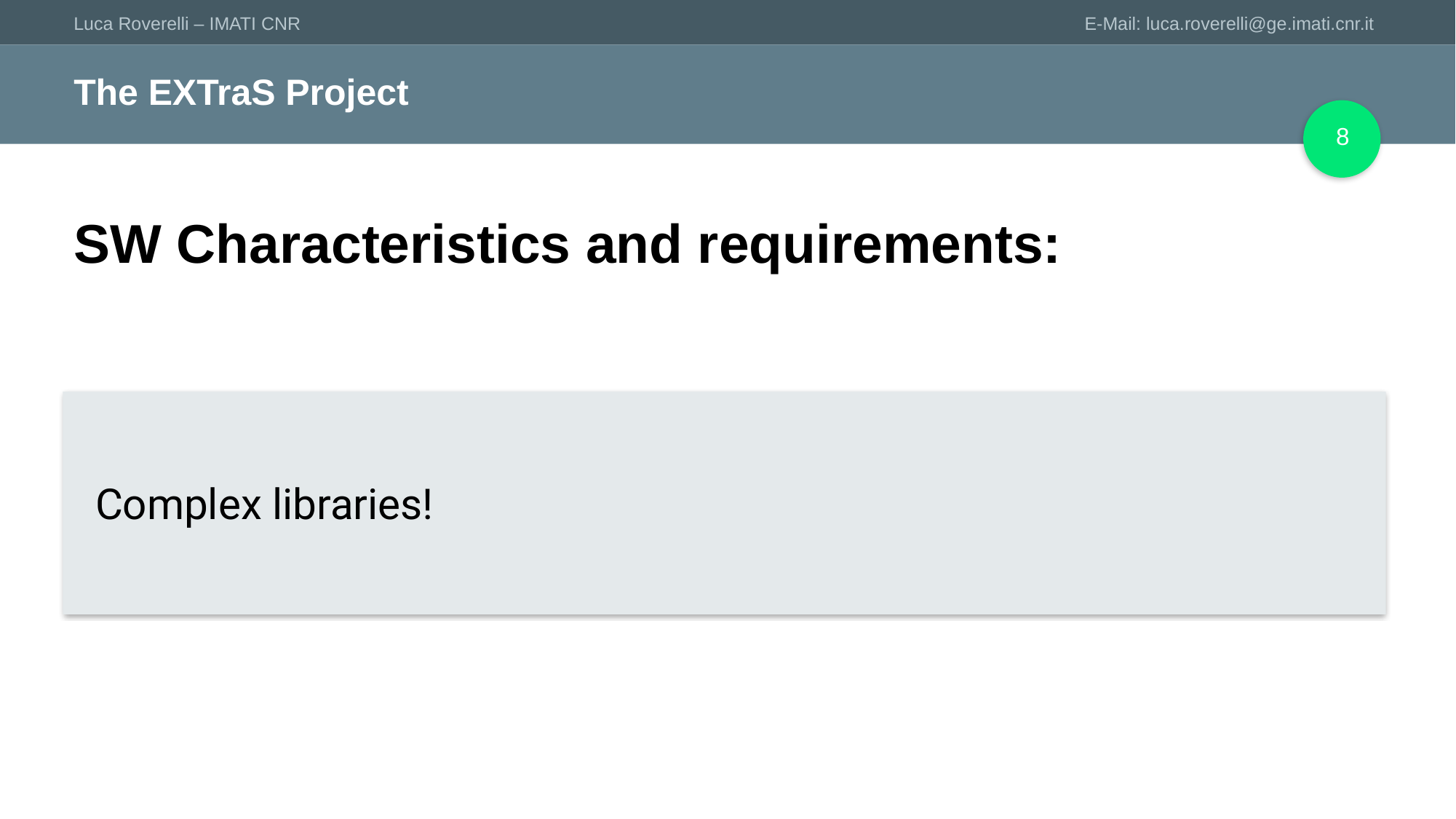

# The EXTraS Project
8
SW Characteristics and requirements:

Complex libraries!